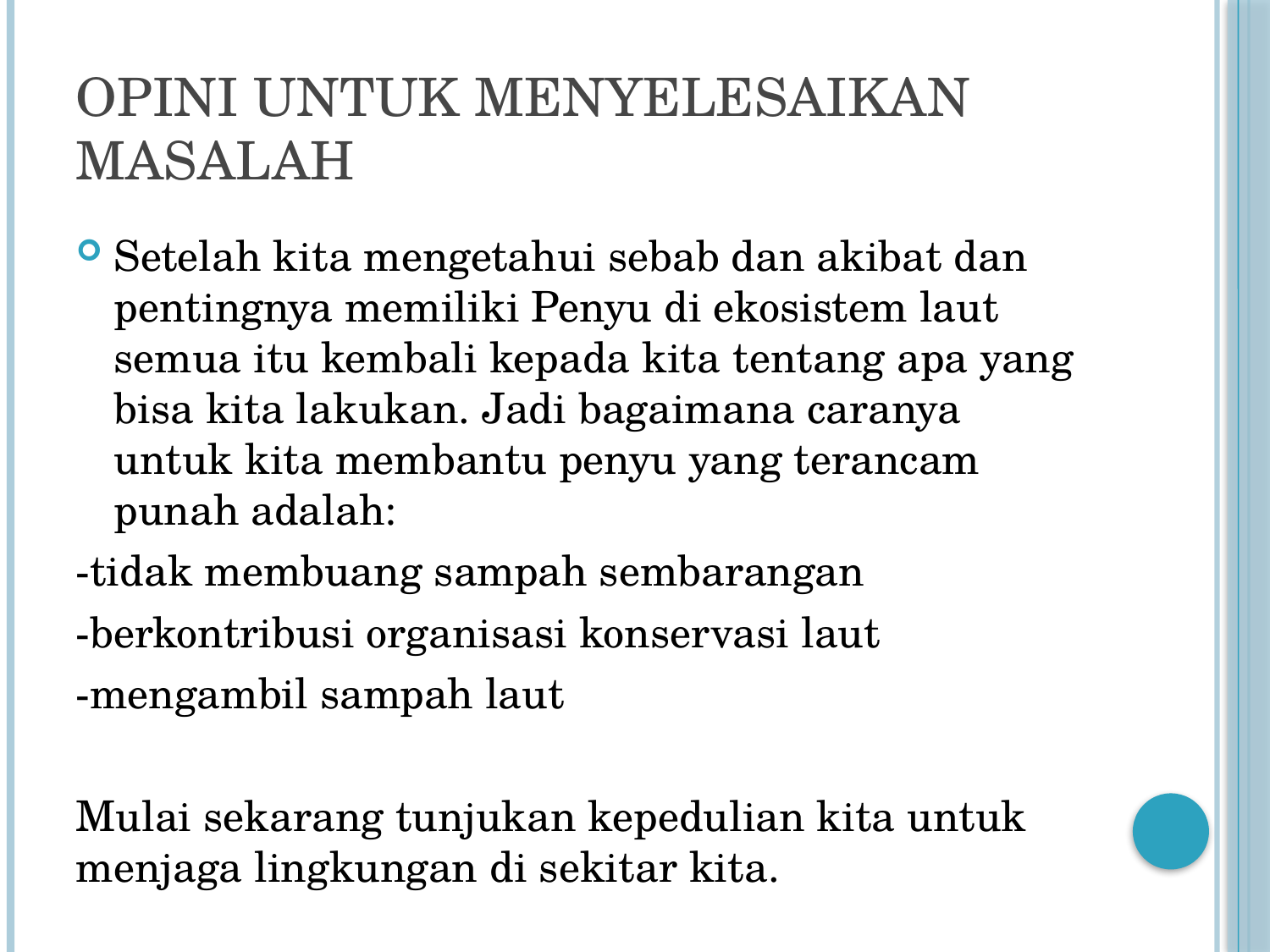

# Opini untuk menyelesaikan masalah
Setelah kita mengetahui sebab dan akibat dan pentingnya memiliki Penyu di ekosistem laut semua itu kembali kepada kita tentang apa yang bisa kita lakukan. Jadi bagaimana caranya untuk kita membantu penyu yang terancam punah adalah:
-tidak membuang sampah sembarangan
-berkontribusi organisasi konservasi laut
-mengambil sampah laut

Mulai sekarang tunjukan kepedulian kita untuk menjaga lingkungan di sekitar kita.